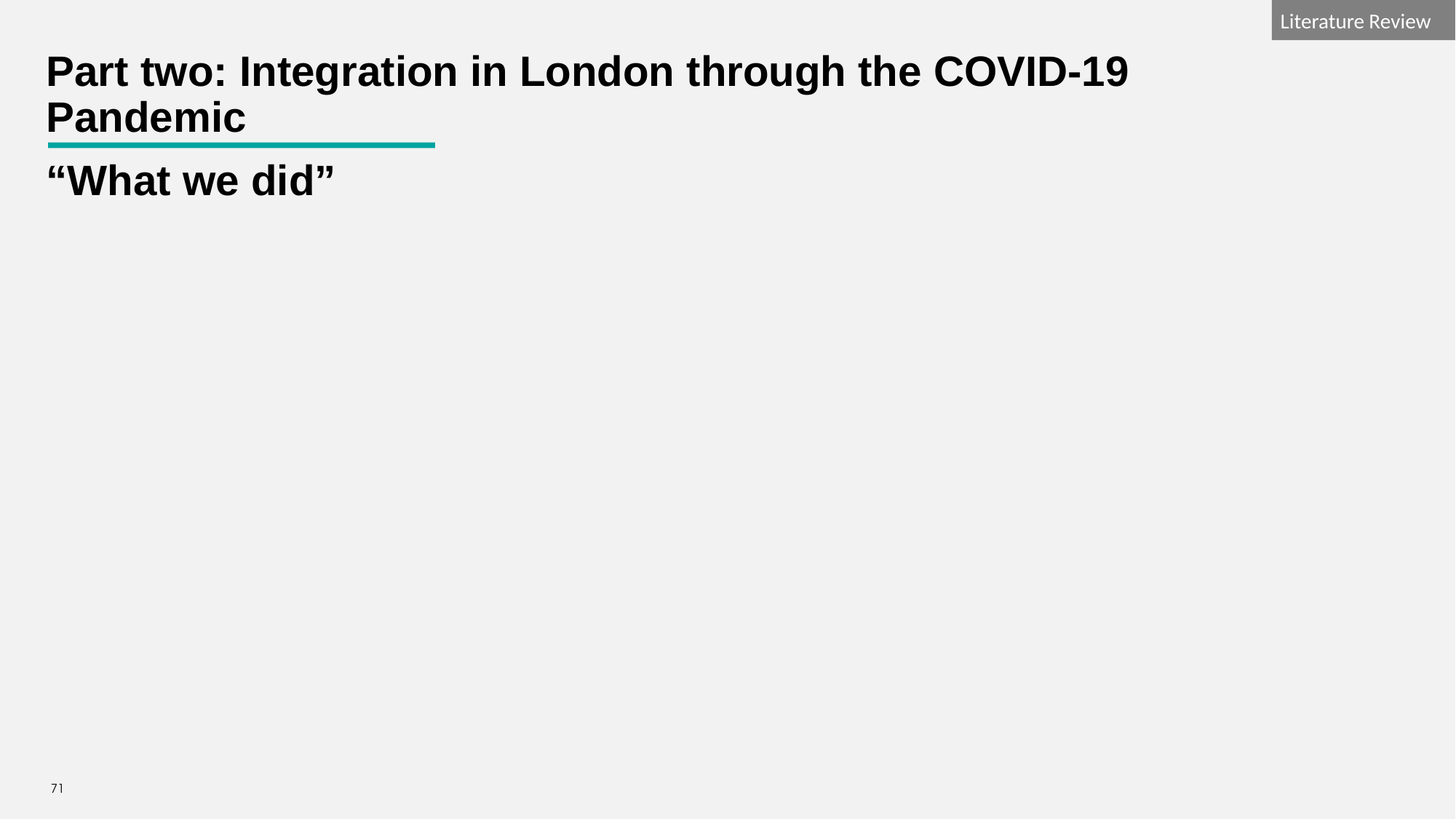

Part two: Integration in London through the COVID-19 Pandemic
“What we did”